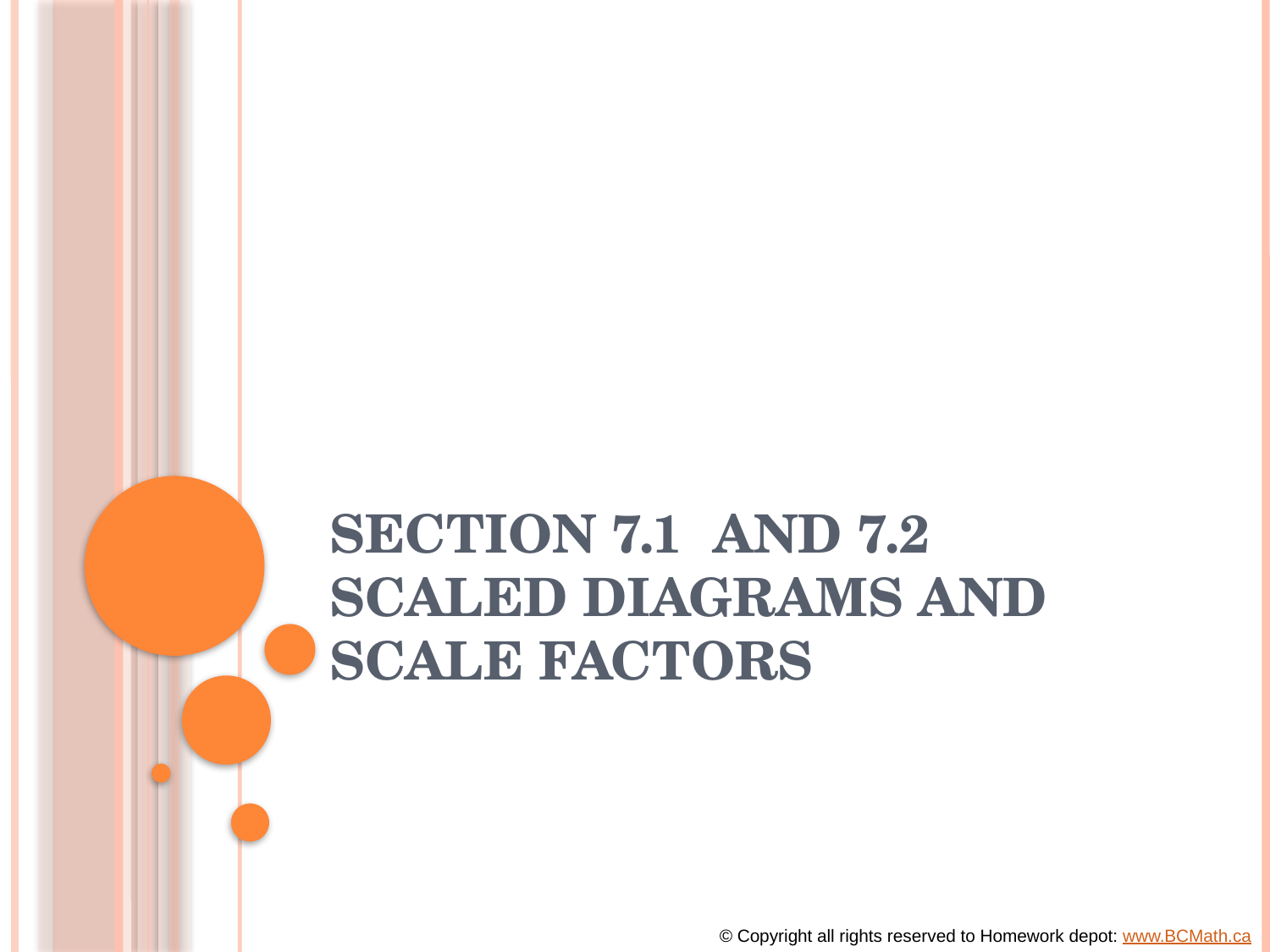

# Section 7.1  and 7.2 Scaled Diagrams and Scale Factors

© Copyright all rights reserved to Homework depot: www.BCMath.ca